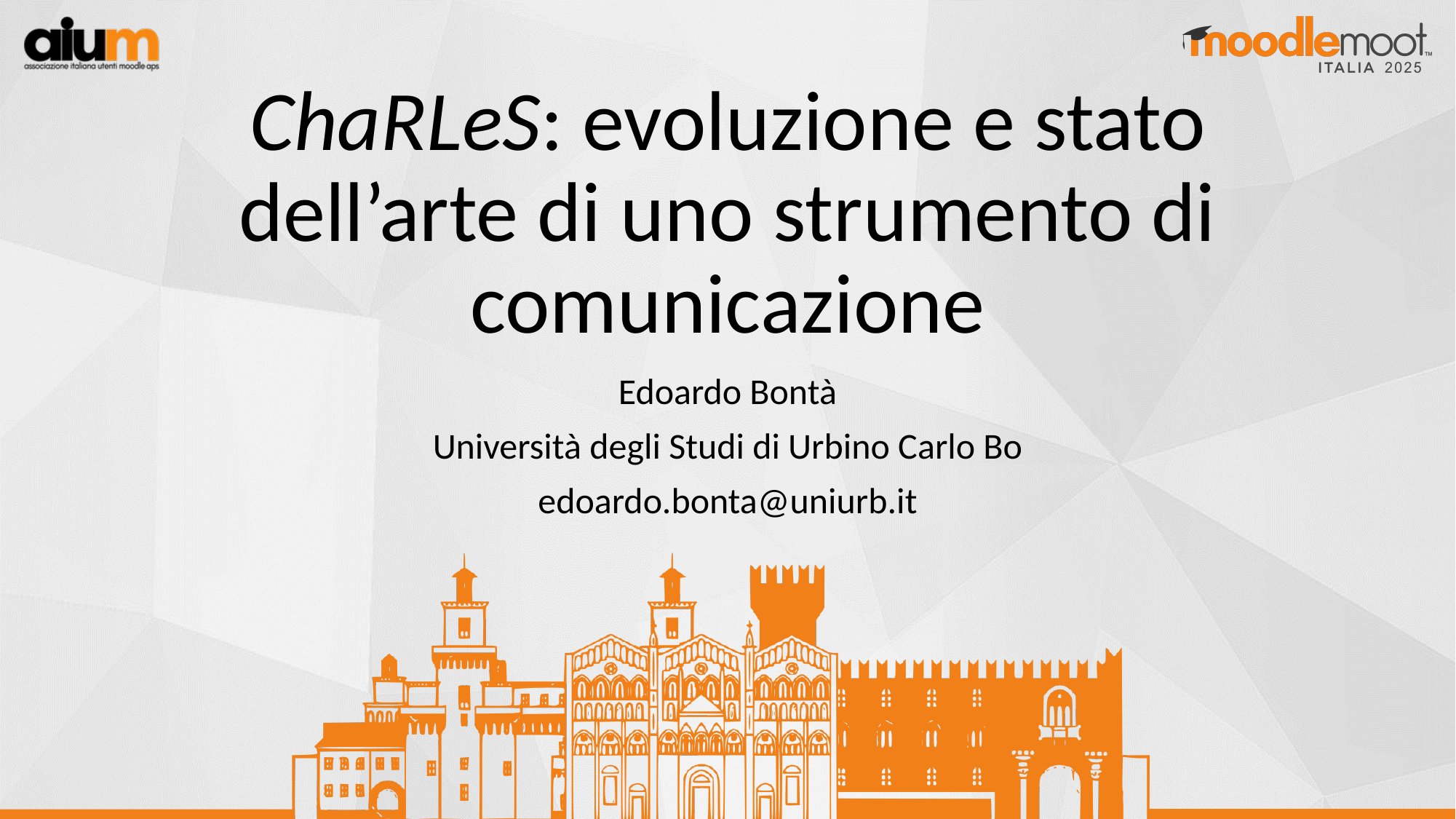

# ChaRLeS: evoluzione e stato dell’arte di uno strumento di comunicazione
Edoardo Bontà
Università degli Studi di Urbino Carlo Bo
edoardo.bonta@uniurb.it